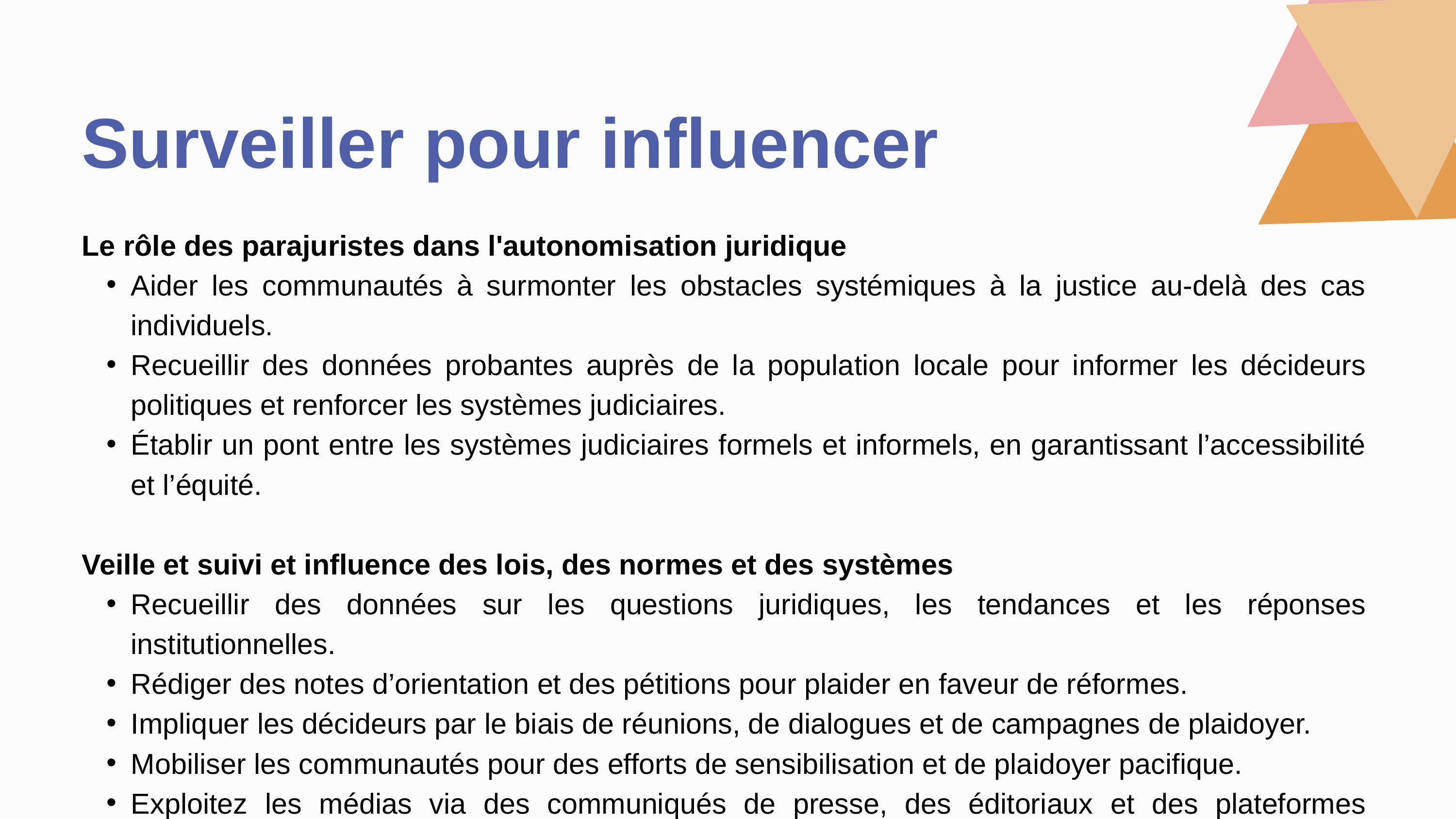

Surveiller pour influencer

Le rôle des parajuristes dans l'autonomisation juridique
Aider les communautés à surmonter les obstacles systémiques à la justice au-delà des cas individuels.
Recueillir des données probantes auprès de la population locale pour informer les décideurs politiques et renforcer les systèmes judiciaires.
Établir un pont entre les systèmes judiciaires formels et informels, en garantissant l’accessibilité et l’équité.

Veille et suivi et influence des lois, des normes et des systèmes
Recueillir des données sur les questions juridiques, les tendances et les réponses institutionnelles.
Rédiger des notes d’orientation et des pétitions pour plaider en faveur de réformes.
Impliquer les décideurs par le biais de réunions, de dialogues et de campagnes de plaidoyer.
Mobiliser les communautés pour des efforts de sensibilisation et de plaidoyer pacifique.
Exploitez les médias via des communiqués de presse, des éditoriaux et des plateformes sociales.
Poursuivre des litiges stratégiques pour contester les lois et pratiques injustes.